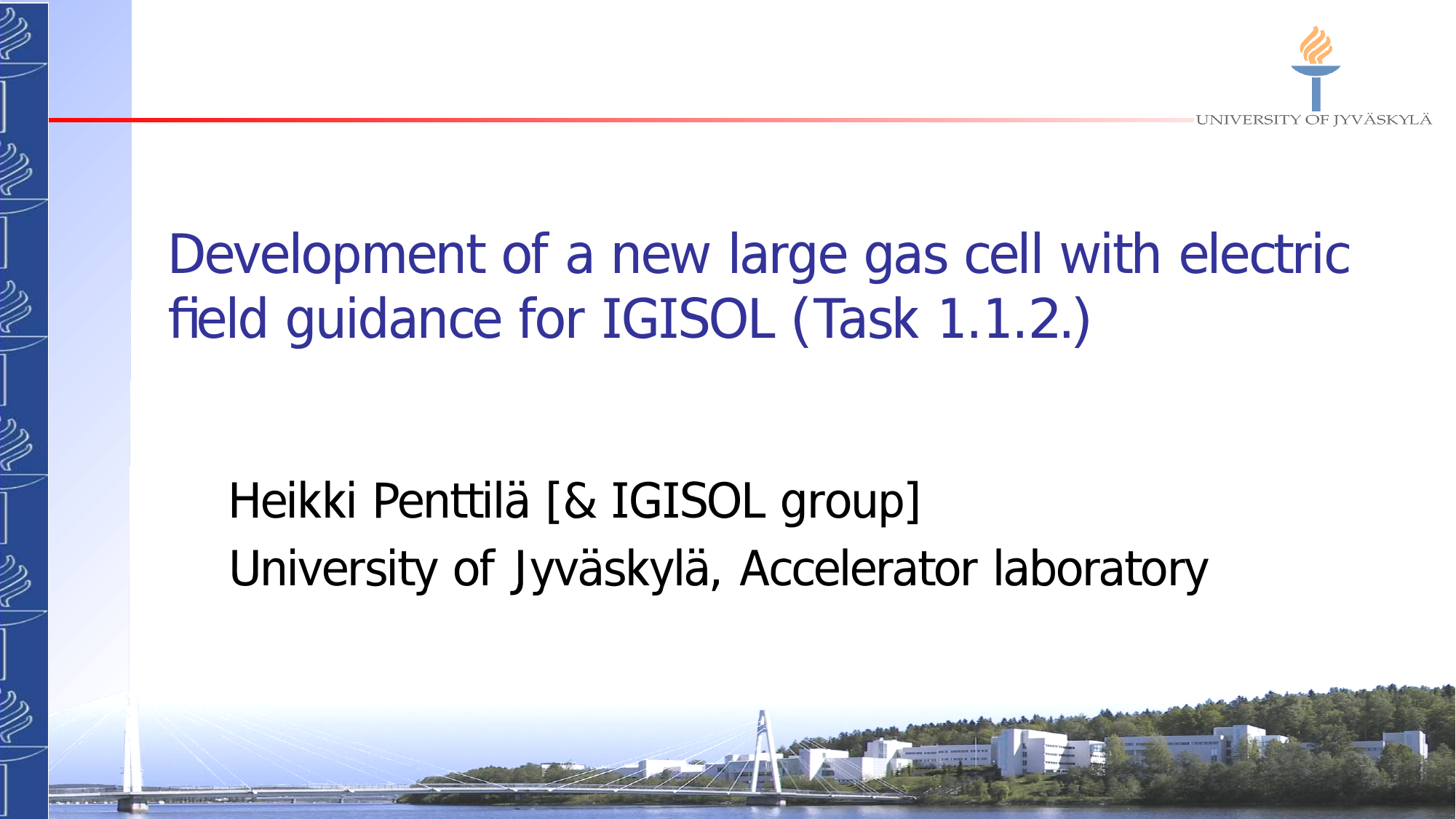

Development of a new large gas cell with electric field guidance for IGISOL (Task 1.1.2.)
Heikki Penttilä [& IGISOL group]
University of Jyväskylä, Accelerator laboratory